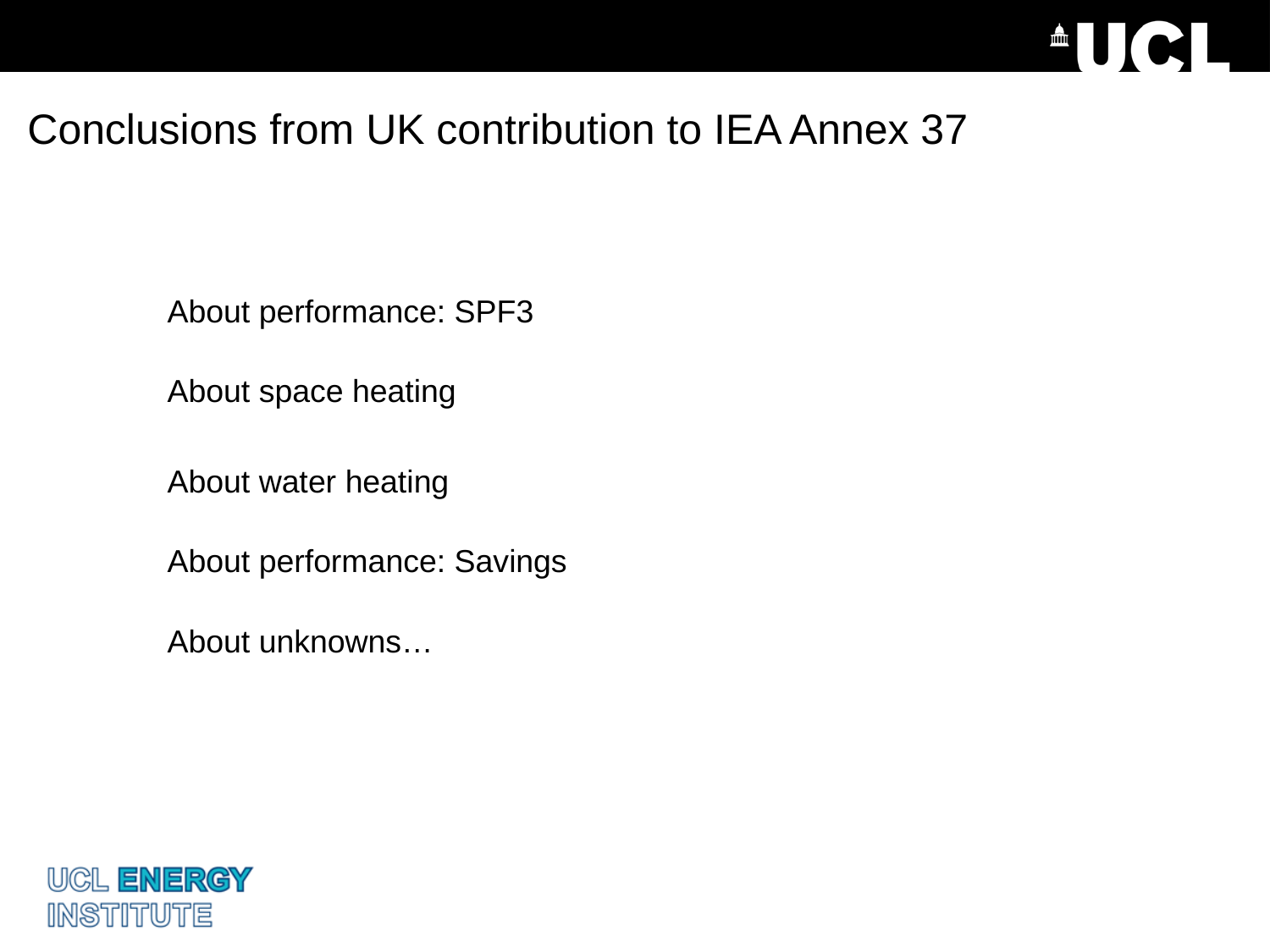

Conclusions from UK contribution to IEA Annex 37
About performance: SPF3
About space heating
About water heating
About performance: Savings
About unknowns…